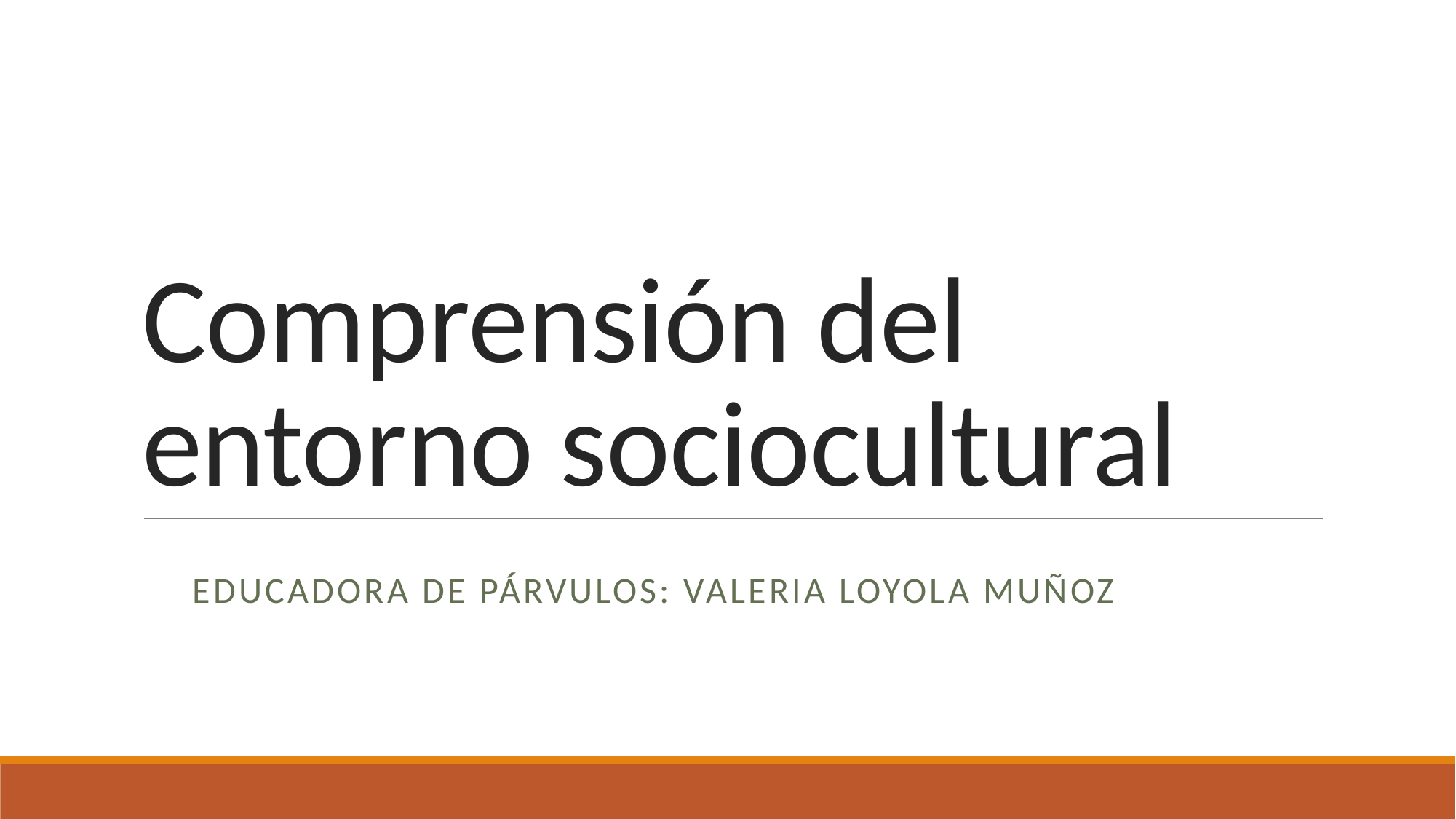

# Comprensión del entorno sociocultural
Educadora de párvulos: Valeria Loyola Muñoz